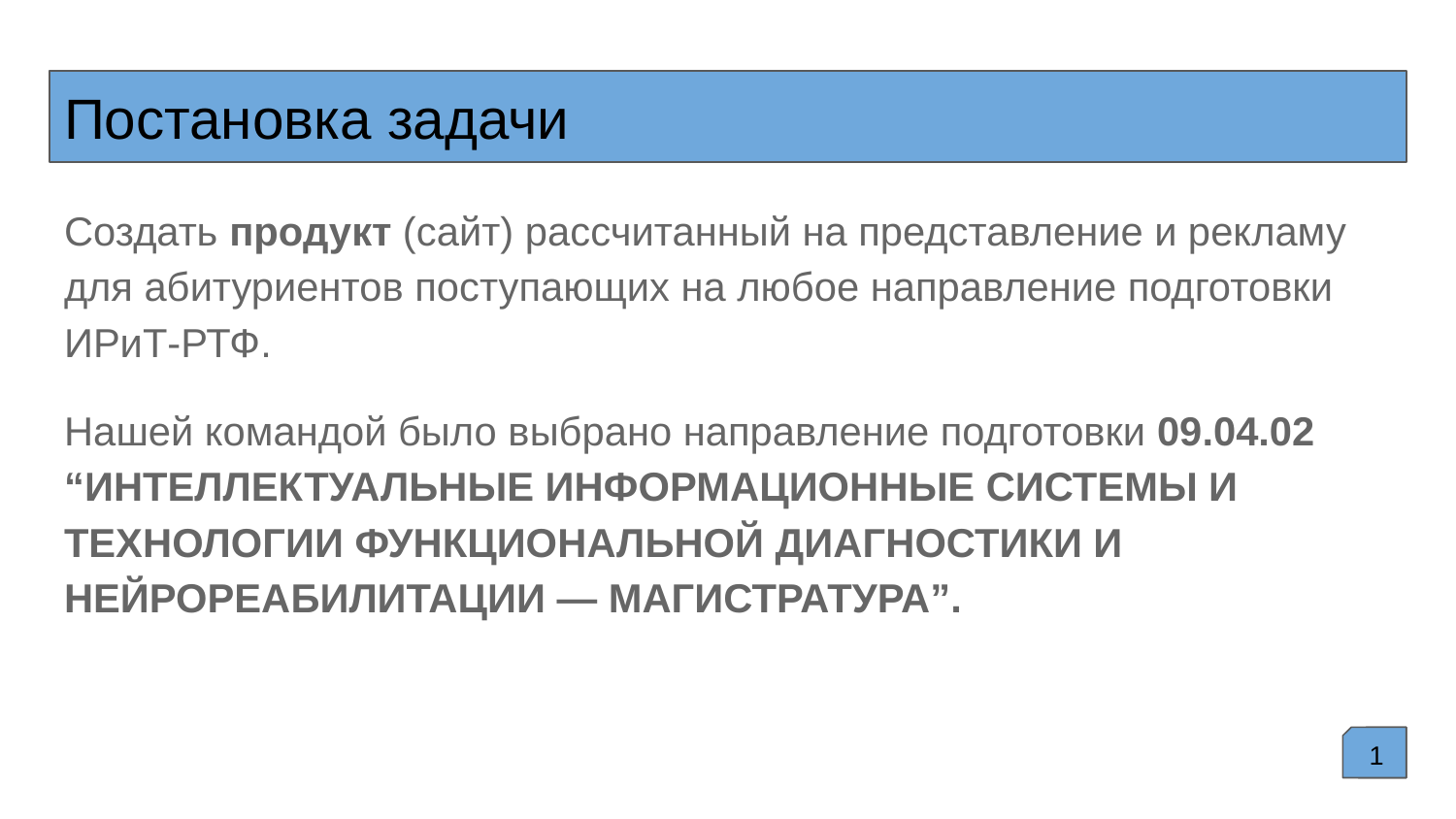

Постановка задачи
Создать продукт (сайт) рассчитанный на представление и рекламу для абитуриентов поступающих на любое направление подготовки ИРиТ-РТФ.
Нашей командой было выбрано направление подготовки 09.04.02 “ИНТЕЛЛЕКТУАЛЬНЫЕ ИНФОРМАЦИОННЫЕ СИСТЕМЫ И ТЕХНОЛОГИИ ФУНКЦИОНАЛЬНОЙ ДИАГНОСТИКИ И НЕЙРОРЕАБИЛИТАЦИИ — МАГИСТРАТУРА”.

1
1